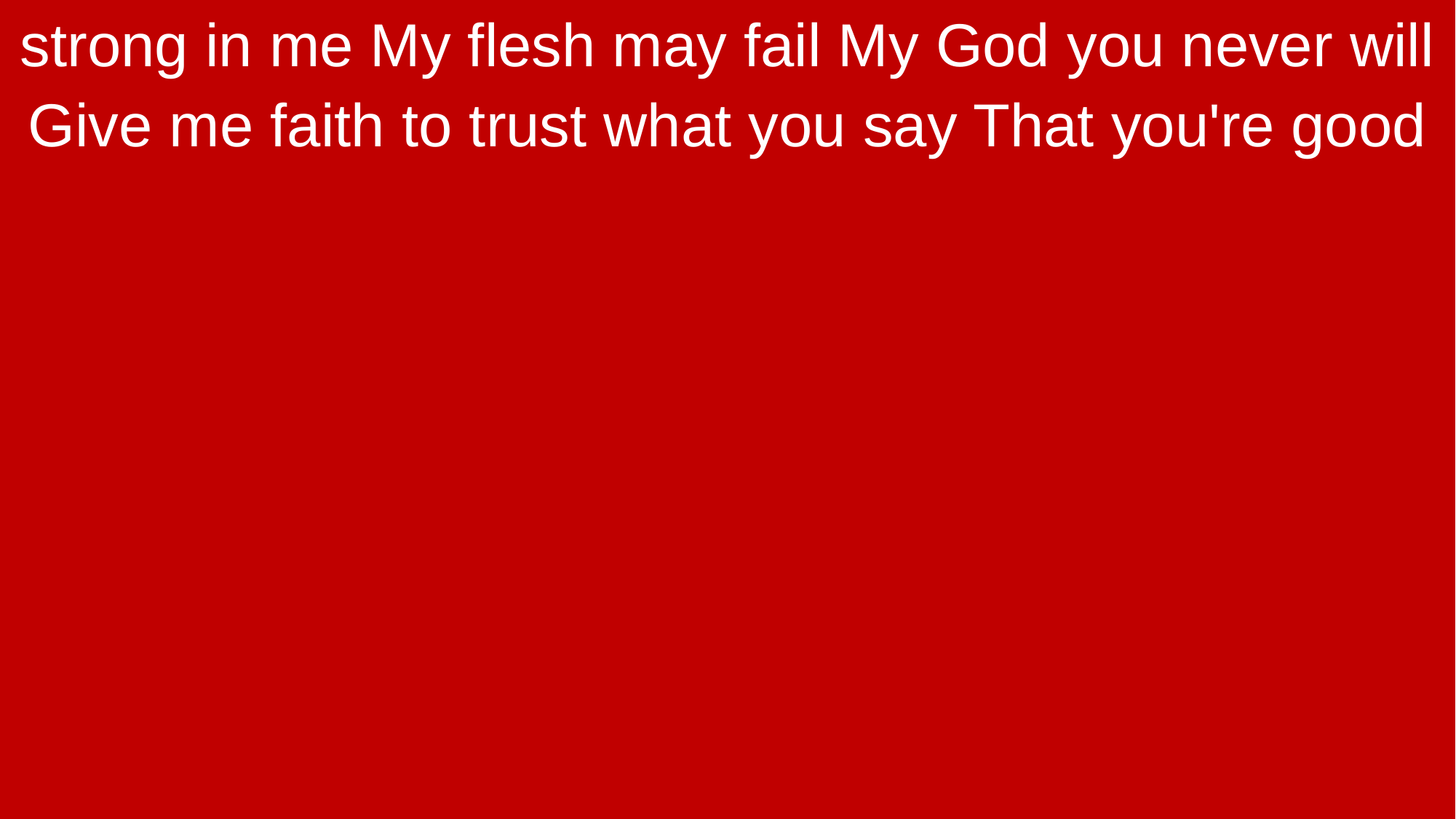

strong in me My flesh may fail My God you never will
Give me faith to trust what you say That you're good